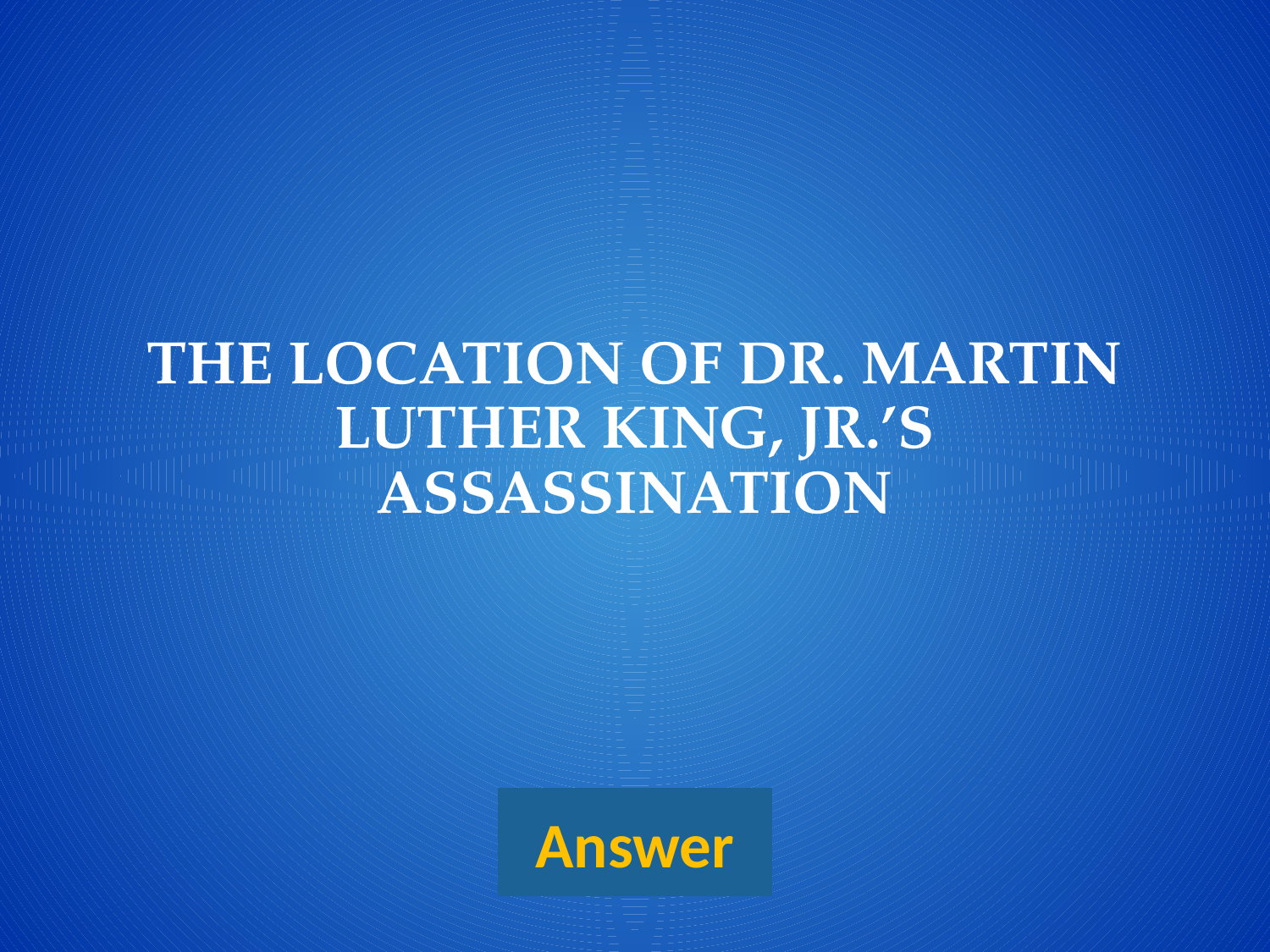

# The location of dr. martin luther king, jr.’s assassination